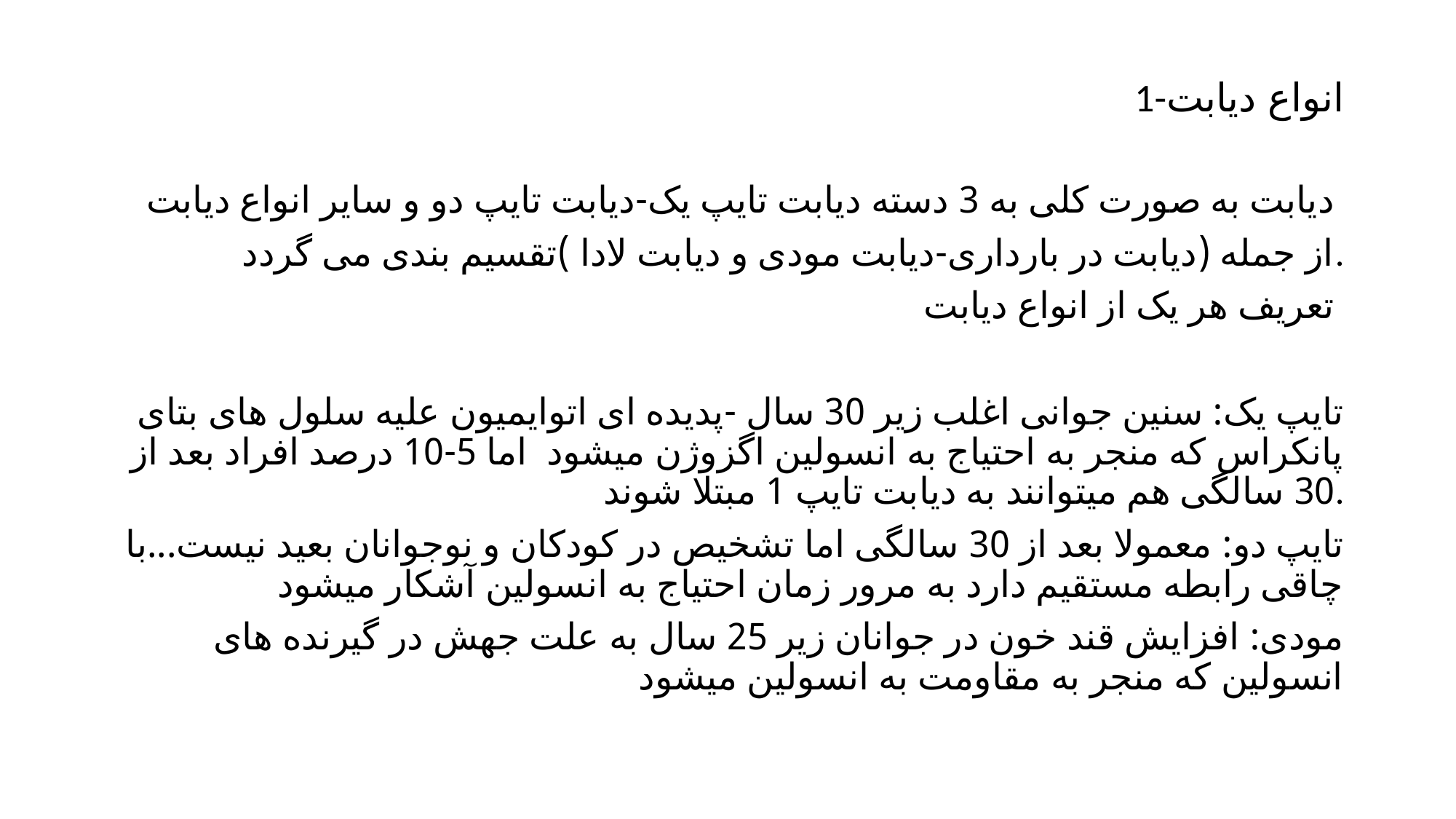

# 1-انواع دیابت
دیابت به صورت کلی به 3 دسته دیابت تایپ یک-دیابت تایپ دو و سایر انواع دیابت
از جمله (دیابت در بارداری-دیابت مودی و دیابت لادا )تقسیم بندی می گردد.
تعریف هر یک از انواع دیابت

تایپ یک: سنین جوانی اغلب زیر 30 سال -پدیده ای اتوایمیون علیه سلول های بتای پانکراس که منجر به احتیاج به انسولین اگزوژن میشود  اما 5-10 درصد افراد بعد از 30 سالگی هم میتوانند به دیابت تایپ 1 مبتلا شوند.
تایپ دو: معمولا بعد از 30 سالگی اما تشخیص در کودکان و نوجوانان بعید نیست...با چاقی رابطه مستقیم دارد به مرور زمان احتیاج به انسولین آشکار میشود
مودی: افزایش قند خون در جوانان زیر 25 سال به علت جهش در گیرنده های انسولین که منجر به مقاومت به انسولین میشود